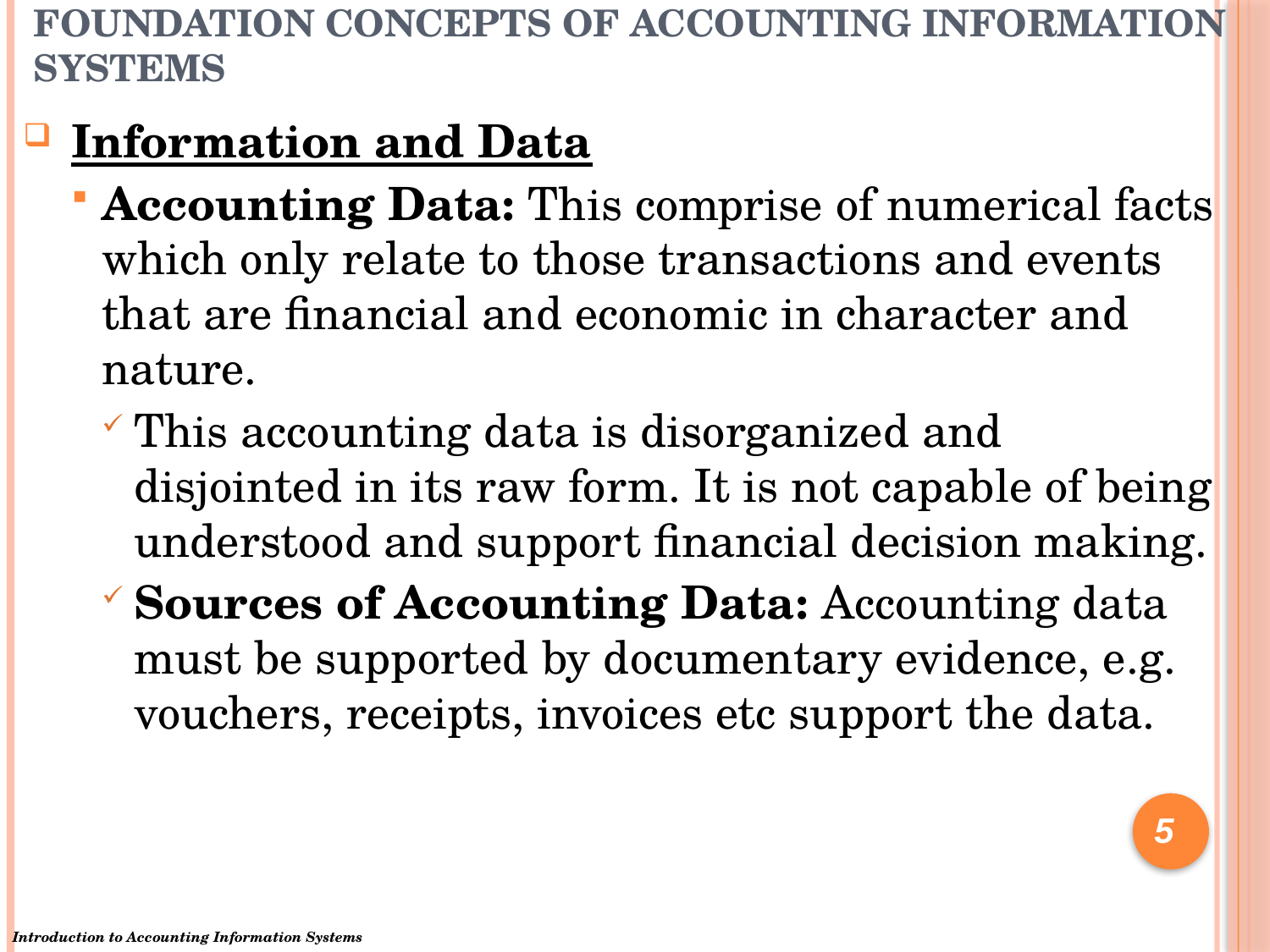

# Foundation Concepts of Accounting Information Systems
Information and Data
Accounting Data: This comprise of numerical facts which only relate to those transactions and events that are financial and economic in character and nature.
This accounting data is disorganized and disjointed in its raw form. It is not capable of being understood and support financial decision making.
Sources of Accounting Data: Accounting data must be supported by documentary evidence, e.g. vouchers, receipts, invoices etc support the data.
5
Introduction to Accounting Information Systems